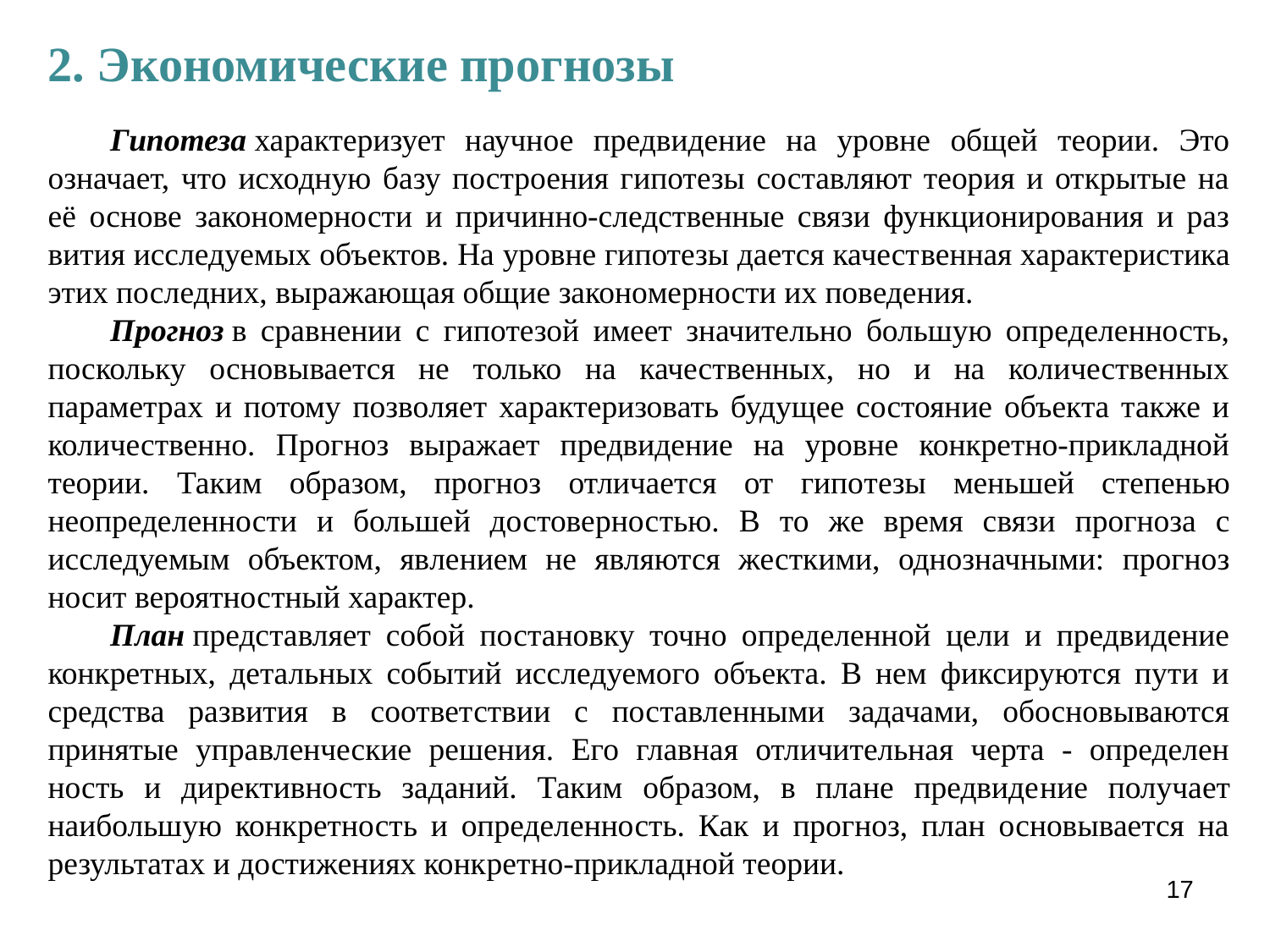

2. Экономические прогнозы
Гипотеза характеризует научное предвидение на уровне общей теории. Это означает, что исходную базу построения гипотезы составляют теория и открытые на её основе законо­мерности и причинно-следственные связи функционирования и раз­вития исследуемых объектов. На уровне гипотезы дается качест­венная характеристика этих последних, выражающая общие законо­мерности их поведения.
Прогноз в сравнении с гипотезой имеет значительно большую определенность, поскольку основывается не только на качественных, но и на количественных параметрах и потому позво­ляет характеризовать будущее состояние объекта также и коли­чественно. Прогноз выражает предвидение на уровне конкретно-прикладной теории. Таким образом, прогноз отличается от гипо­тезы меньшей степенью неопределенности и большей достовернос­тью. В то же время связи прогноза с исследуемым объектом, яв­лением не являются жесткими, однозначными: прогноз носит веро­ятностный характер.
План представляет собой постановку точно определенной цели и предвидение конкретных, детальных событий исследуемого объекта. В нем фиксируются пути и средства развития в соответ­ствии с поставленными задачами, обосновываются принятые управ­ленческие решения. Его главная отличительная черта - определен­ность и директивность заданий. Таким образом, в плане предвиде­ние получает наибольшую конкретность и определенность. Как и прогноз, план основывается на результатах и достижениях конк­ретно-прикладной теории.

17